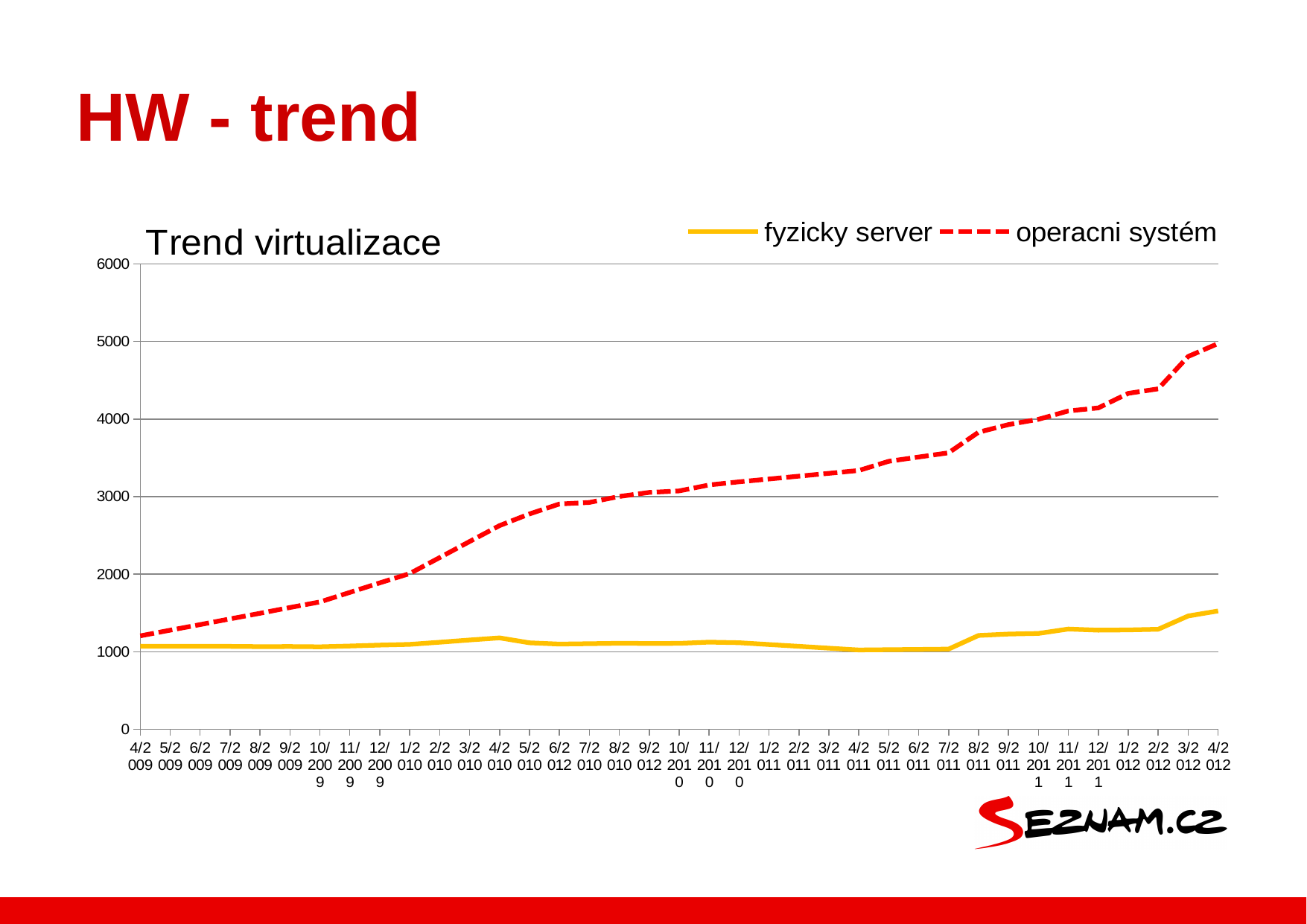

# HW - trend

### Chart: Trend virtualizace

| Category | fyzicky server | operacni systém |
|---|---|---|
| 39904 | 1072.0 | 1205.0 |
| 39934 | 1071.0 | 1278.0 |
| 39965 | 1069.0 | 1350.0 |
| 39995 | 1069.0 | 1424.0 |
| 40026 | 1066.0 | 1496.0 |
| 40057 | 1067.0 | 1571.0 |
| 40087 | 1064.0 | 1642.0 |
| 40118 | 1074.0 | 1765.0 |
| 40148 | 1086.0 | 1888.0 |
| 40179 | 1095.0 | 2008.0 |
| 40210 | 1123.0 | 2214.0 |
| 40238 | 1152.0 | 2421.0 |
| 40269 | 1179.0 | 2626.0 |
| 40299 | 1115.0 | 2777.0 |
| 41061 | 1099.0 | 2905.0 |
| 40360 | 1104.0 | 2925.0 |
| 40391 | 1109.0 | 3002.0 |
| 41153 | 1107.0 | 3054.0 |
| 40452 | 1108.0 | 3074.0 |
| 40483 | 1124.0 | 3151.0 |
| 40513 | 1117.0 | 3191.0 |
| 40544 | 1093.5 | 3227.5 |
| 40575 | 1070.0 | 3264.0 |
| 40603 | 1046.5 | 3300.5 |
| 40634 | 1023.0 | 3337.0 |
| 40664 | 1027.0 | 3456.0 |
| 40695 | 1030.5 | 3510.5 |
| 40725 | 1034.0 | 3565.0 |
| 40756 | 1210.0 | 3830.0 |
| 40787 | 1228.0 | 3929.0 |
| 40817 | 1236.0 | 3997.0 |
| 40848 | 1293.0 | 4105.0 |
| 40878 | 1278.0 | 4144.0 |
| 40909 | 1281.0 | 4332.0 |
| 40940 | 1290.0 | 4390.0 |
| 40969 | 1461.0 | 4807.0 |
| 41000 | 1526.0 | 4974.0 |